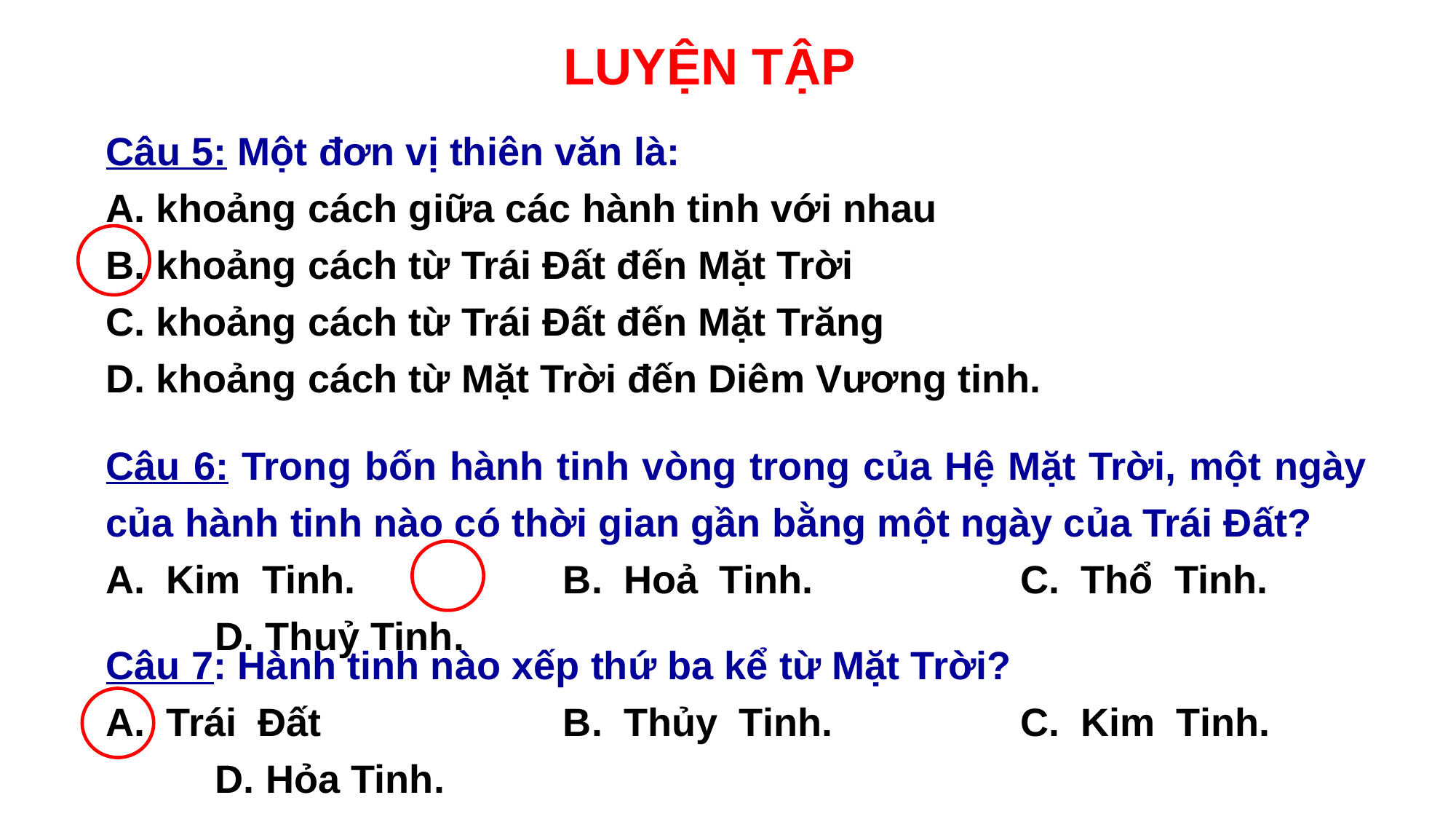

LUYỆN TẬP
Câu 5: Một đơn vị thiên văn là:
A. khoảng cách giữa các hành tinh với nhau
B. khoảng cách từ Trái Đất đến Mặt Trời
C. khoảng cách từ Trái Đất đến Mặt Trăng
D. khoảng cách từ Mặt Trời đến Diêm Vương tinh.

Câu 6: Trong bốn hành tinh vòng trong của Hệ Mặt Trời, một ngày của hành tinh nào có thời gian gần bằng một ngày của Trái Đất?
A. Kim Tinh.		B. Hoả Tinh.		C. Thổ Tinh.		D. Thuỷ Tinh.

Câu 7: Hành tinh nào xếp thứ ba kể từ Mặt Trời?
A. Trái Đất			B. Thủy Tinh.		C. Kim Tinh.		D. Hỏa Tinh.